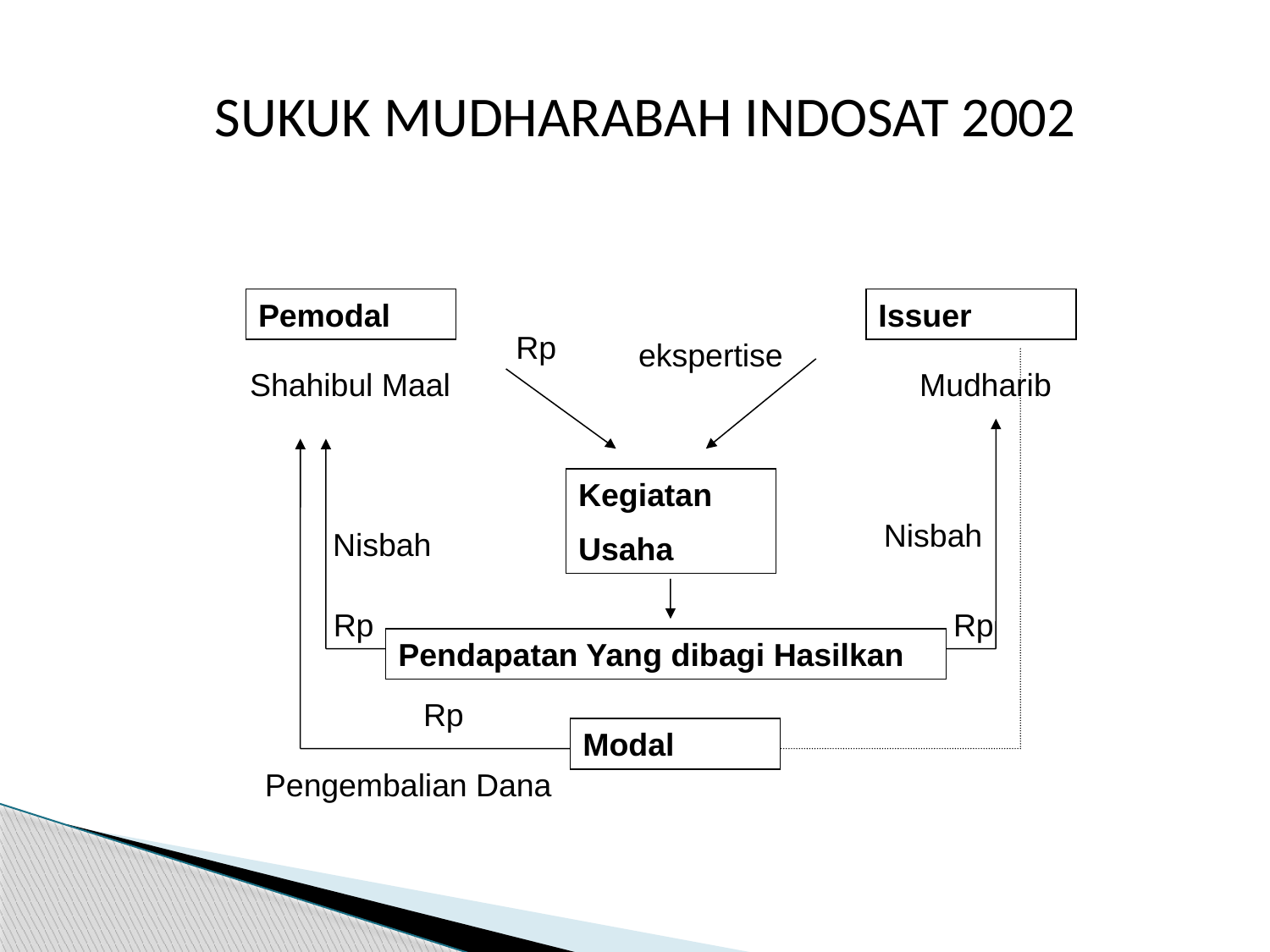

SUKUK MUDHARABAH INDOSAT 2002
Pemodal
Issuer
Rp
ekspertise

Shahibul Maal

Mudharib

Kegiatan
Usaha
Nisbah
Nisbah

Rp
Rp
Pendapatan Yang dibagi Hasilkan

Rp
Modal

Pengembalian Dana